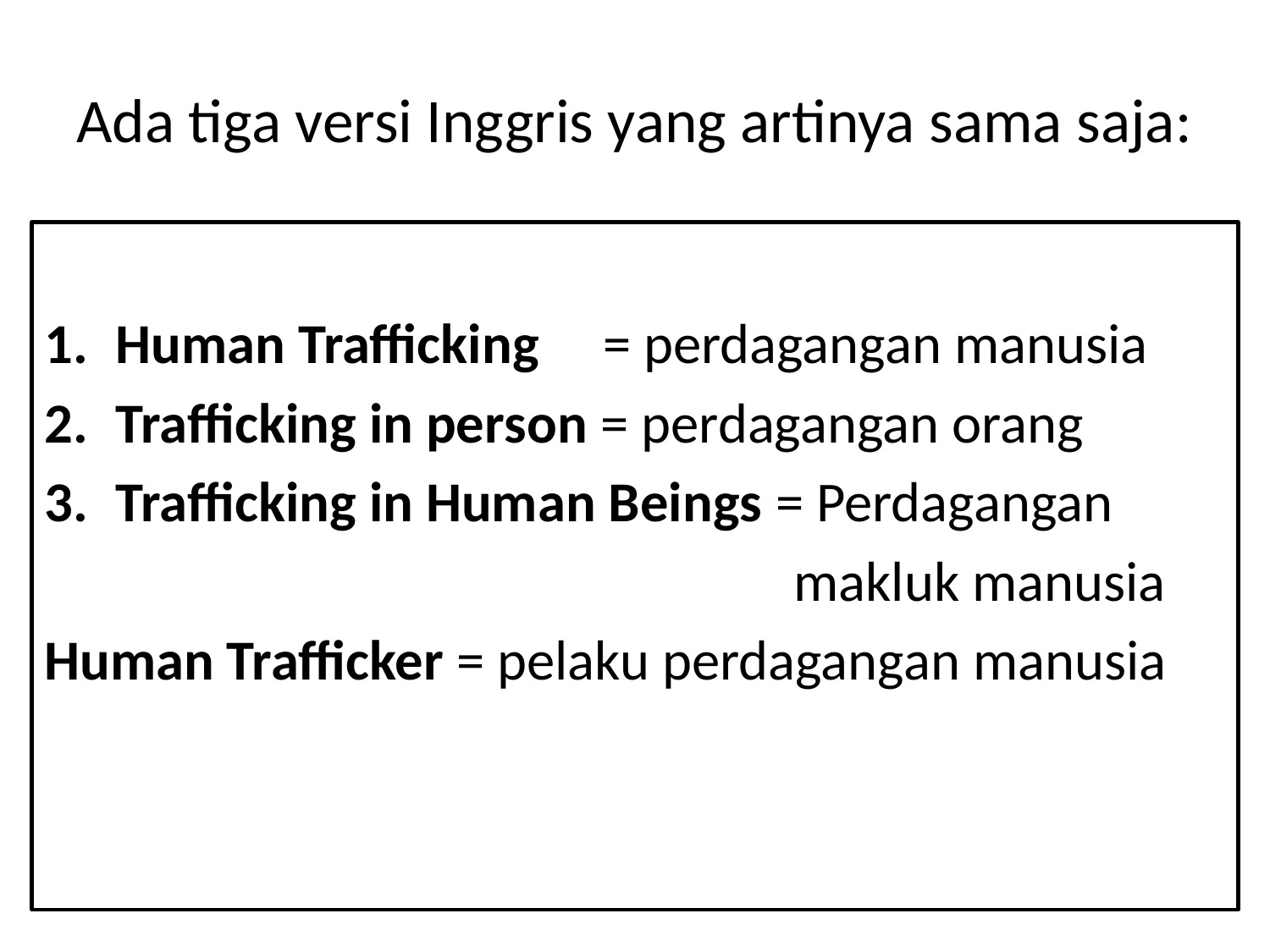

# Ada tiga versi Inggris yang artinya sama saja:

Human Trafficking     = perdagangan manusia
Trafficking in person = perdagangan orang
Trafficking in Human Beings = Perdagangan
                                                           makluk manusia
Human Trafficker = pelaku perdagangan manusia